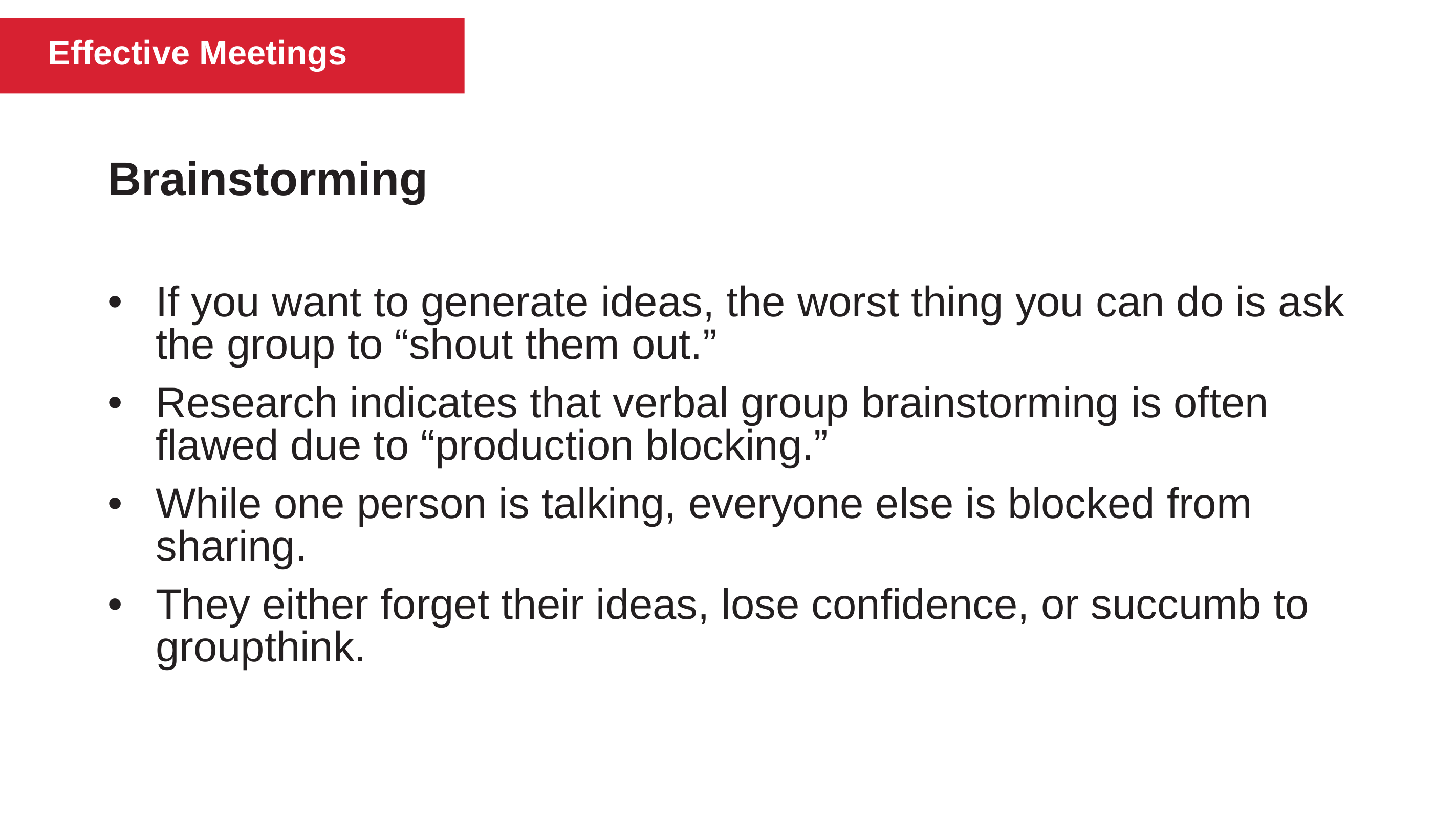

Effective Meetings
Brainstorming

If you want to generate ideas, the worst thing you can do is ask the group to “shout them out.”
Research indicates that verbal group brainstorming is often flawed due to “production blocking.”
While one person is talking, everyone else is blocked from sharing.
They either forget their ideas, lose confidence, or succumb to groupthink.